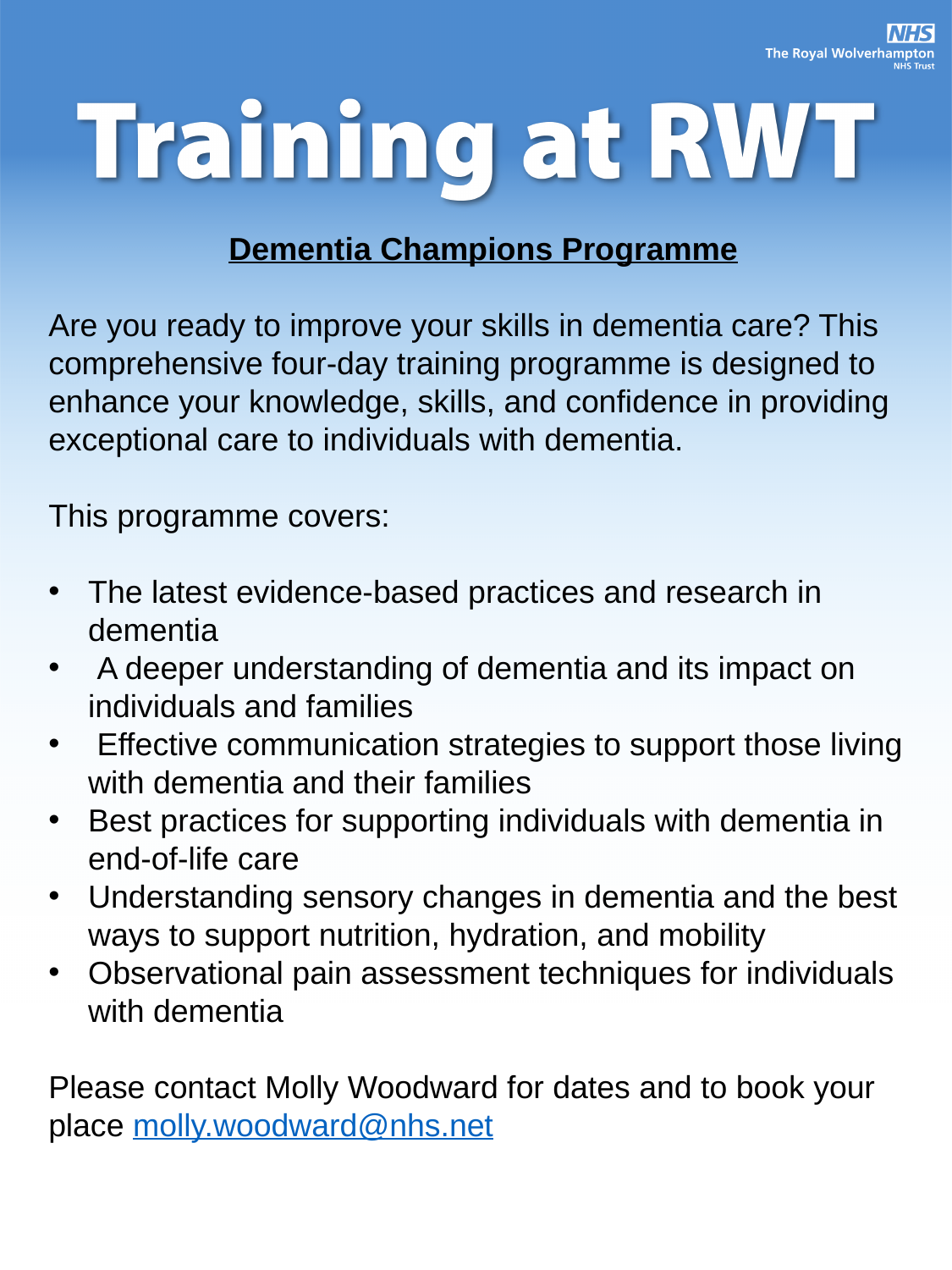

Dementia Champions Programme
Are you ready to improve your skills in dementia care? This comprehensive four-day training programme is designed to enhance your knowledge, skills, and confidence in providing exceptional care to individuals with dementia.
This programme covers:

The latest evidence-based practices and research in dementia
 A deeper understanding of dementia and its impact on individuals and families
 Effective communication strategies to support those living with dementia and their families
Best practices for supporting individuals with dementia in end-of-life care
Understanding sensory changes in dementia and the best ways to support nutrition, hydration, and mobility
Observational pain assessment techniques for individuals with dementia

Please contact Molly Woodward for dates and to book your place molly.woodward@nhs.net